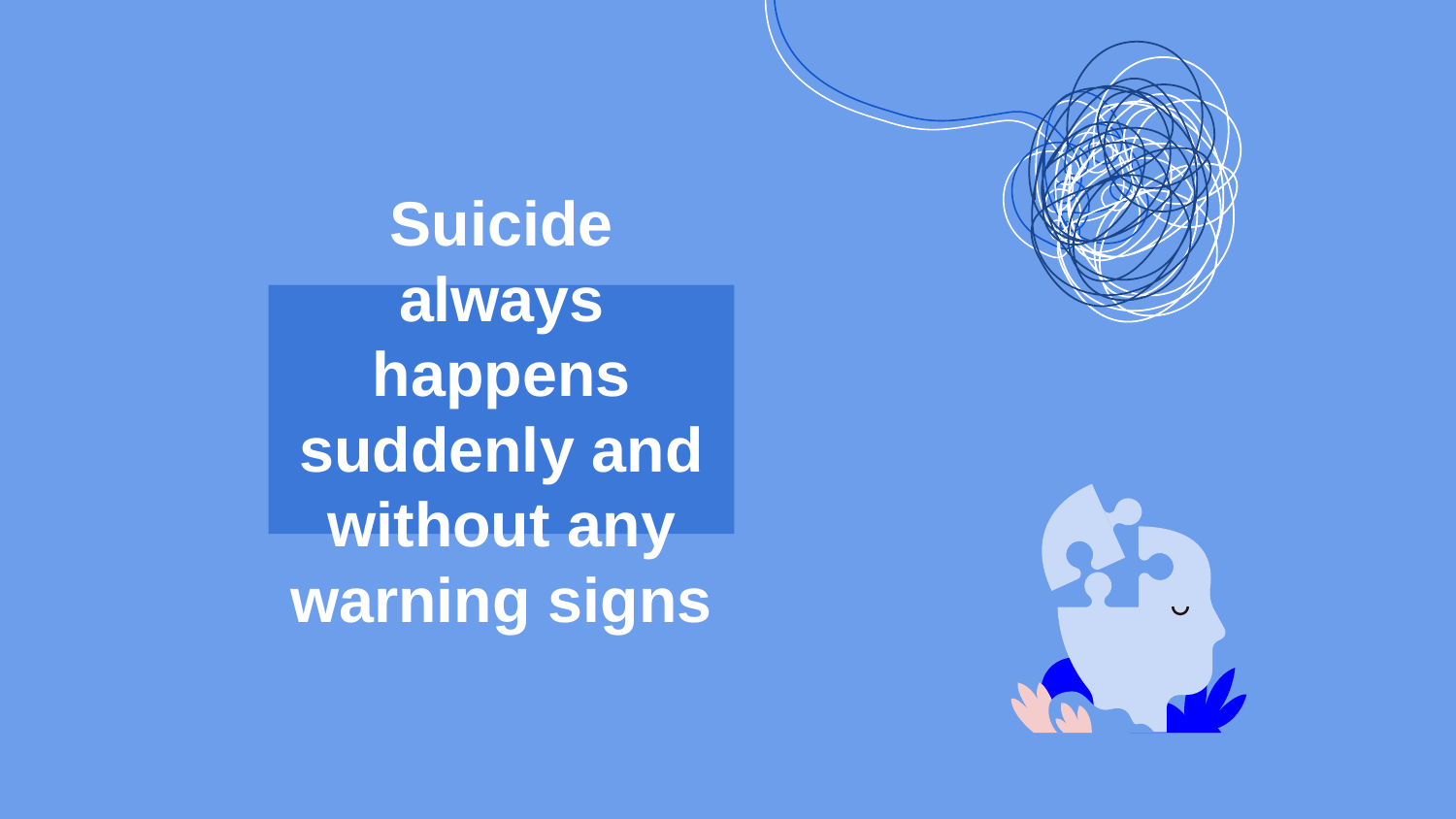

Suicide always happens suddenly and without any warning signs